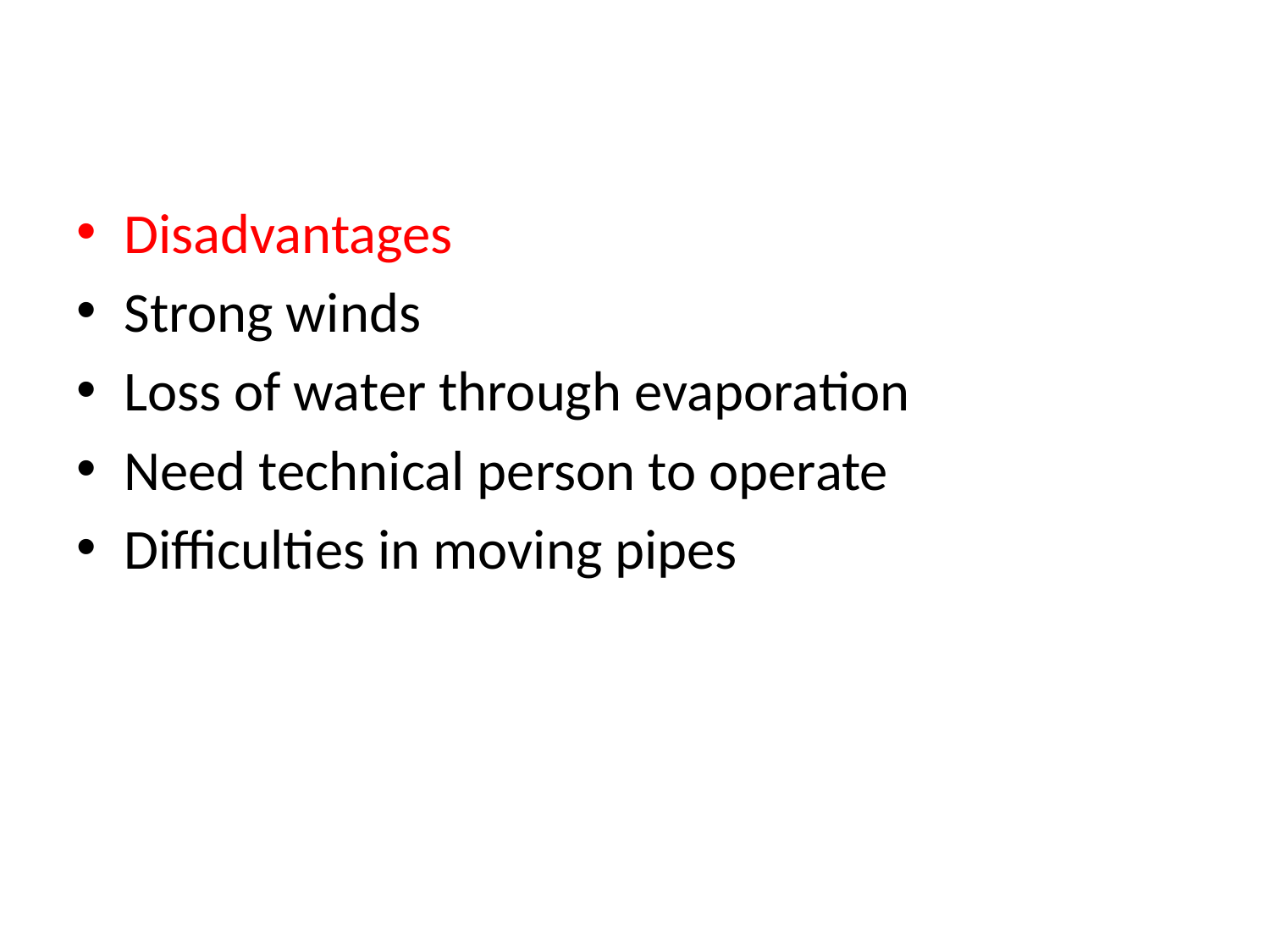

Disadvantages
Strong winds
Loss of water through evaporation
Need technical person to operate
Difficulties in moving pipes